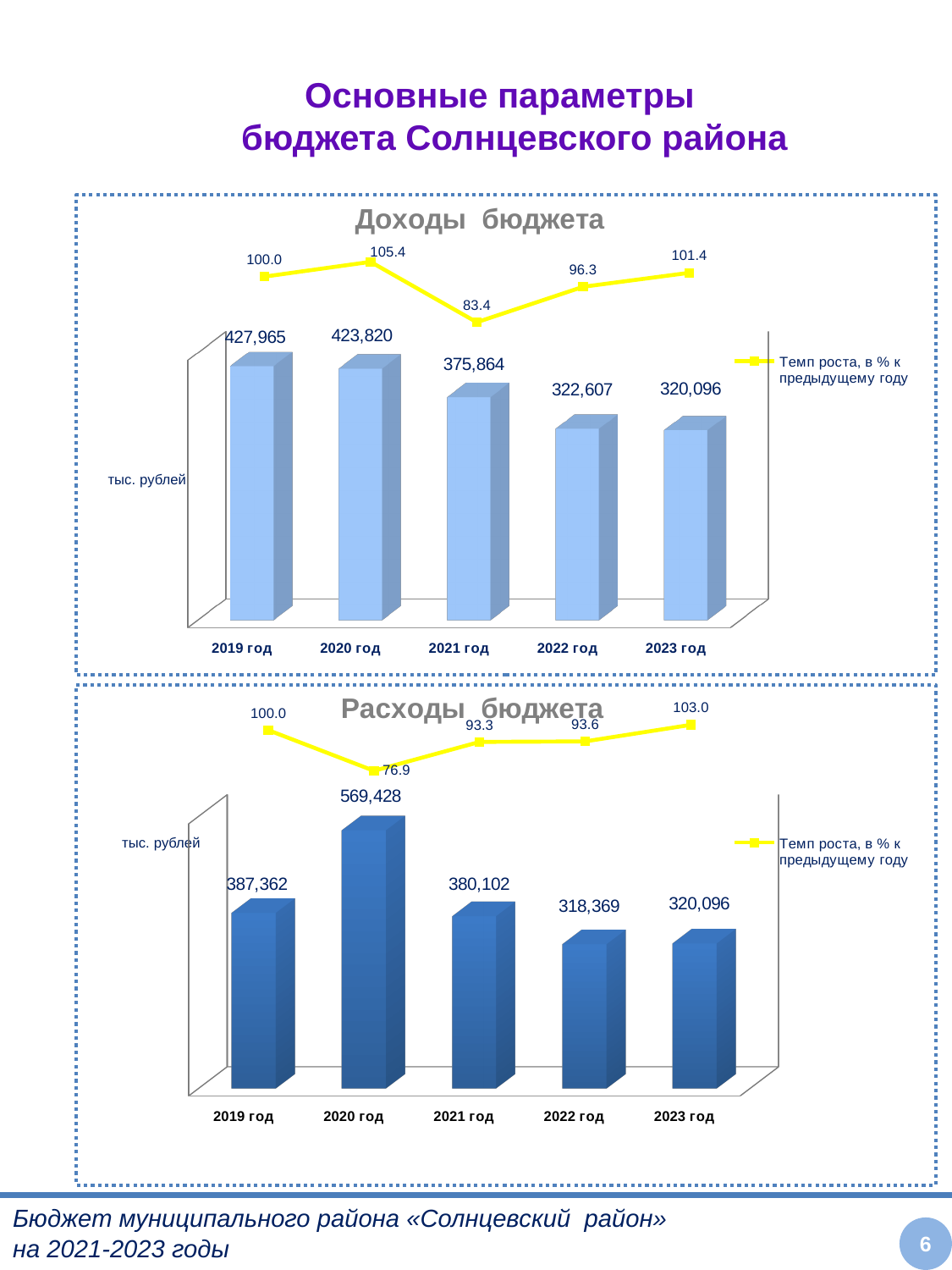

# Основные параметры бюджета Солнцевского района

[unsupported chart]

### Chart

| Category | Темп роста, в % к предыдущему году |
|---|---|
| 2018 год | 100.0 |
| 2019 год | 105.4 |
| 2020 год | 83.4 |
| 2021 год | 96.3 |
| 2022 год | 101.4 |
тыс. рублей

[unsupported chart]

### Chart

| Category | Темп роста, в % к предыдущему году |
|---|---|
| 2018 год | 100.0 |
| 2019 год | 76.9 |
| 2020 год | 93.3 |
| 2021 год | 93.6 |
| 2022 год | 103.0 |
тыс. рублей
Бюджет муниципального района «Солнцевский  район»
на 2021-2023 годы
6